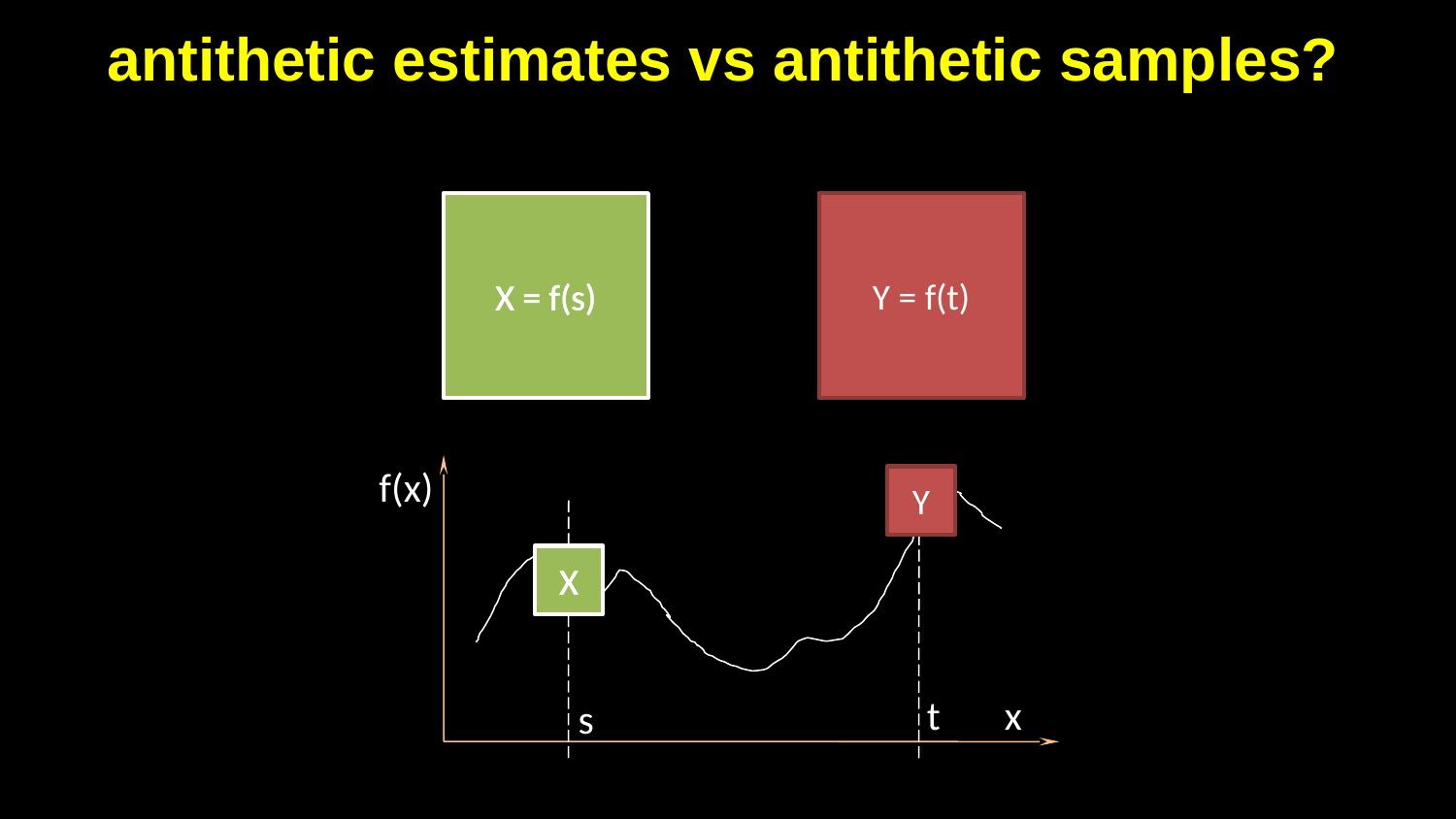

# antithetic estimates vs antithetic samples?
X = f(s)
Y = f(t)
X
Y
f(x)
Y

X
t
x
s